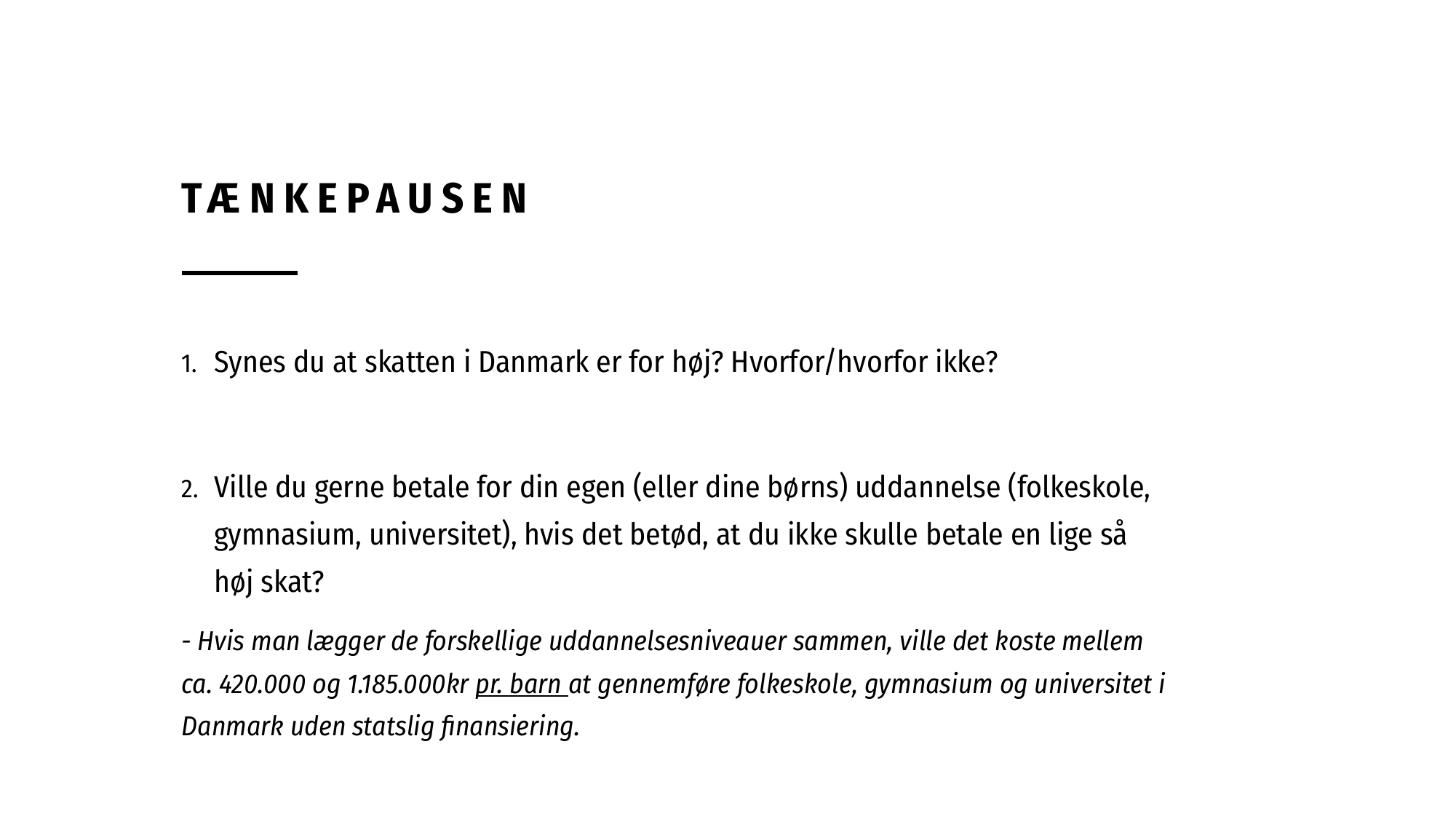

# Tænkepausen
Synes du at skatten i Danmark er for høj? Hvorfor/hvorfor ikke?

Ville du gerne betale for din egen (eller dine børns) uddannelse (folkeskole, gymnasium, universitet), hvis det betød, at du ikke skulle betale en lige så høj skat?
- Hvis man lægger de forskellige uddannelsesniveauer sammen, ville det koste mellem ca. 420.000 og 1.185.000kr pr. barn at gennemføre folkeskole, gymnasium og universitet i Danmark uden statslig finansiering.